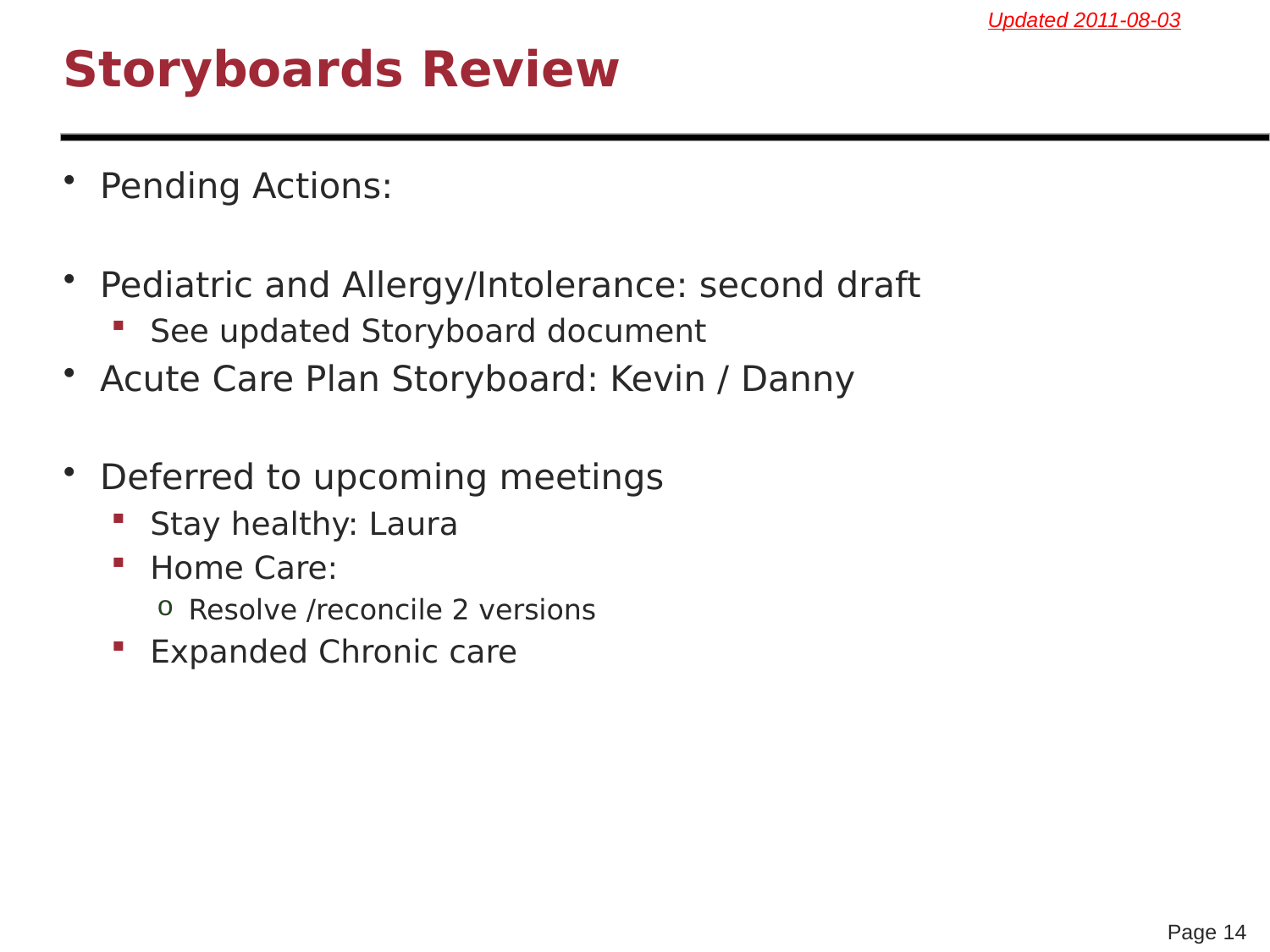

Updated 2011-08-03
# Storyboards Review
Pending Actions:

Pediatric and Allergy/Intolerance: second draft
See updated Storyboard document
Acute Care Plan Storyboard: Kevin / Danny

Deferred to upcoming meetings
Stay healthy: Laura
Home Care:
Resolve /reconcile 2 versions
Expanded Chronic care